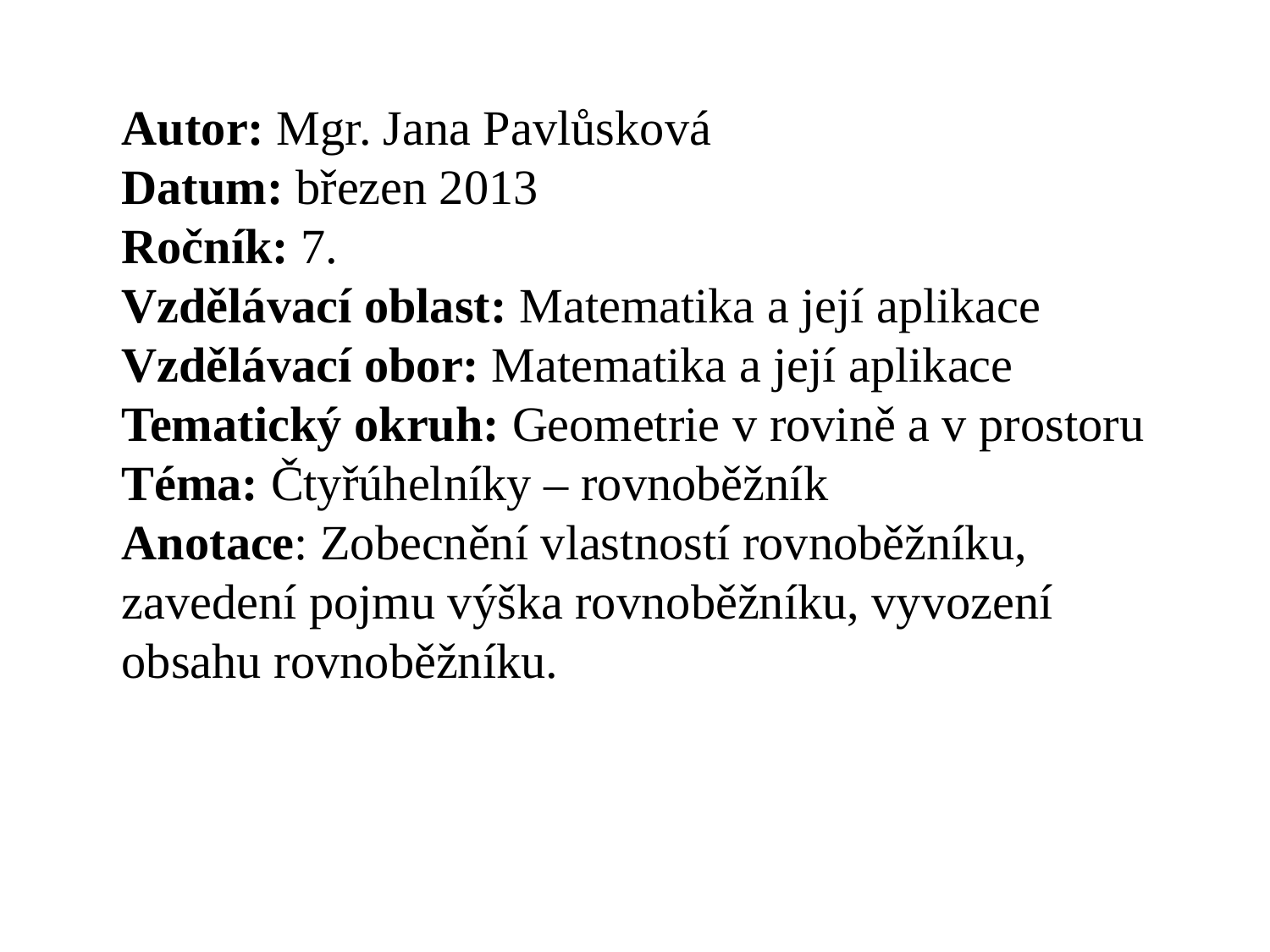

Autor: Mgr. Jana Pavlůsková
Datum: březen 2013
Ročník: 7.
Vzdělávací oblast: Matematika a její aplikace
Vzdělávací obor: Matematika a její aplikace
Tematický okruh: Geometrie v rovině a v prostoru
Téma: Čtyřúhelníky – rovnoběžník
Anotace: Zobecnění vlastností rovnoběžníku, zavedení pojmu výška rovnoběžníku, vyvození obsahu rovnoběžníku.